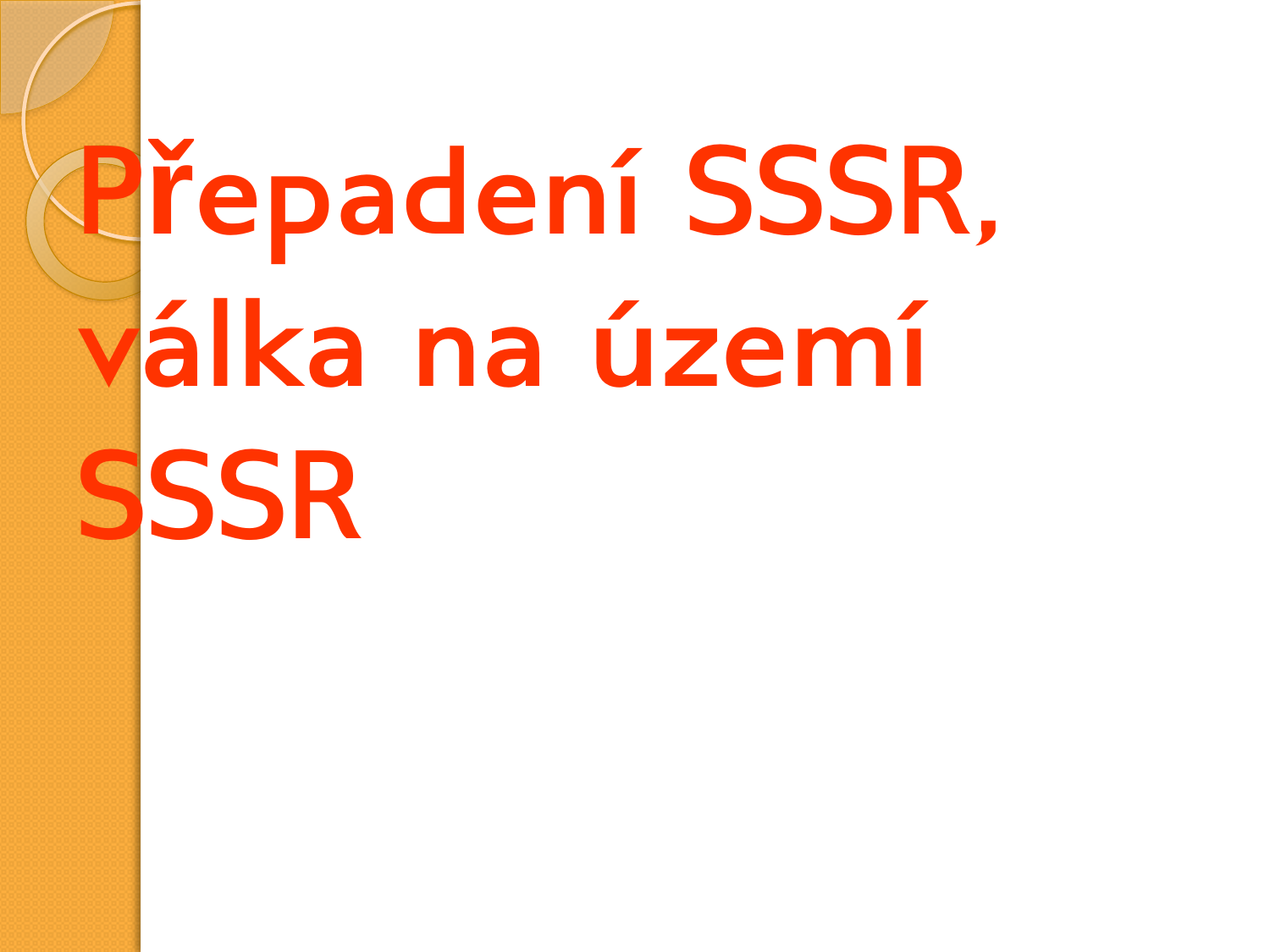

# Přepadení SSSR, válka na území SSSR